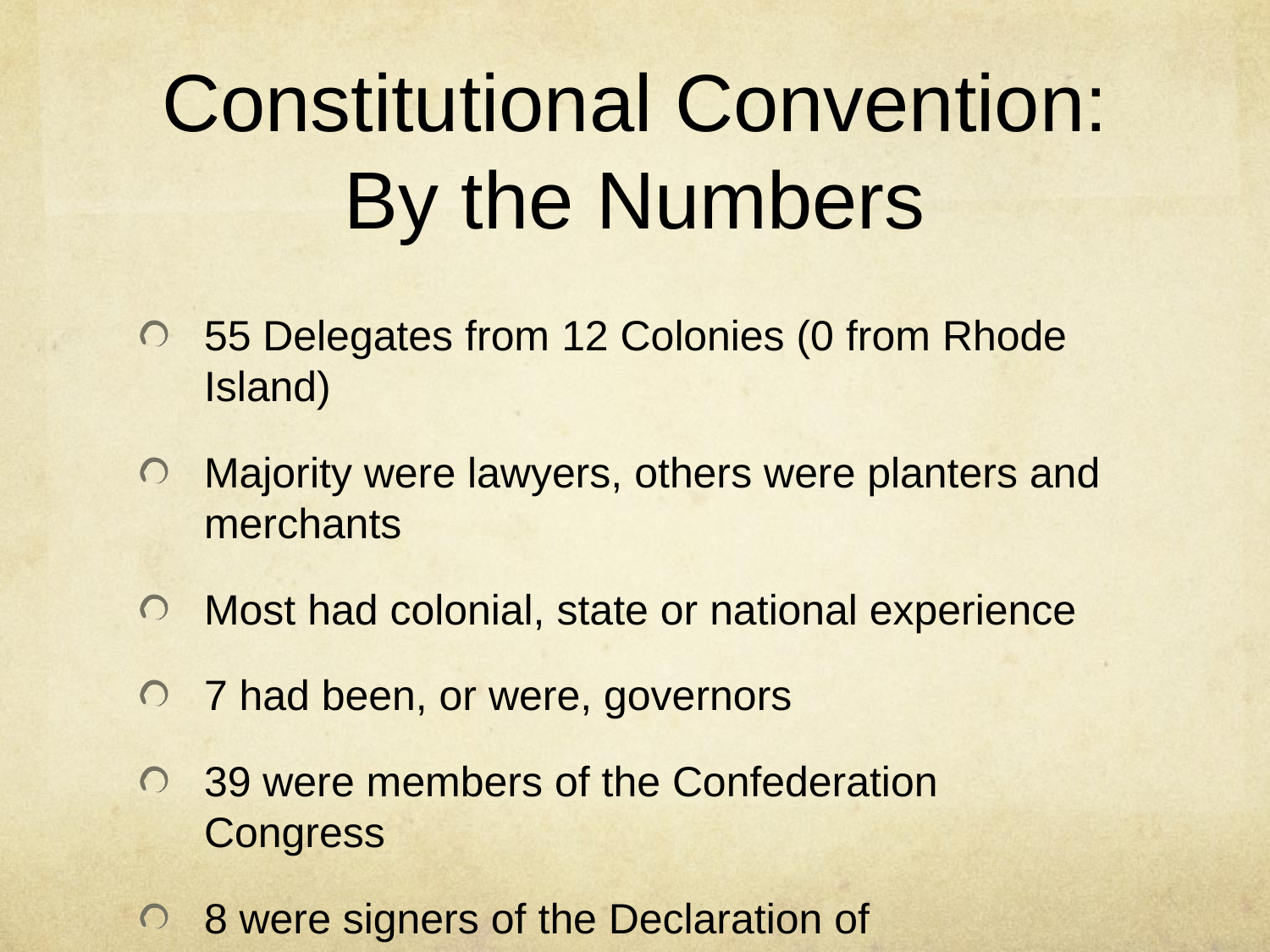

# Constitutional Convention: By the Numbers
55 Delegates from 12 Colonies (0 from Rhode Island)
Majority were lawyers, others were planters and merchants
Most had colonial, state or national experience
7 had been, or were, governors
39 were members of the Confederation Congress
8 were signers of the Declaration of Independence